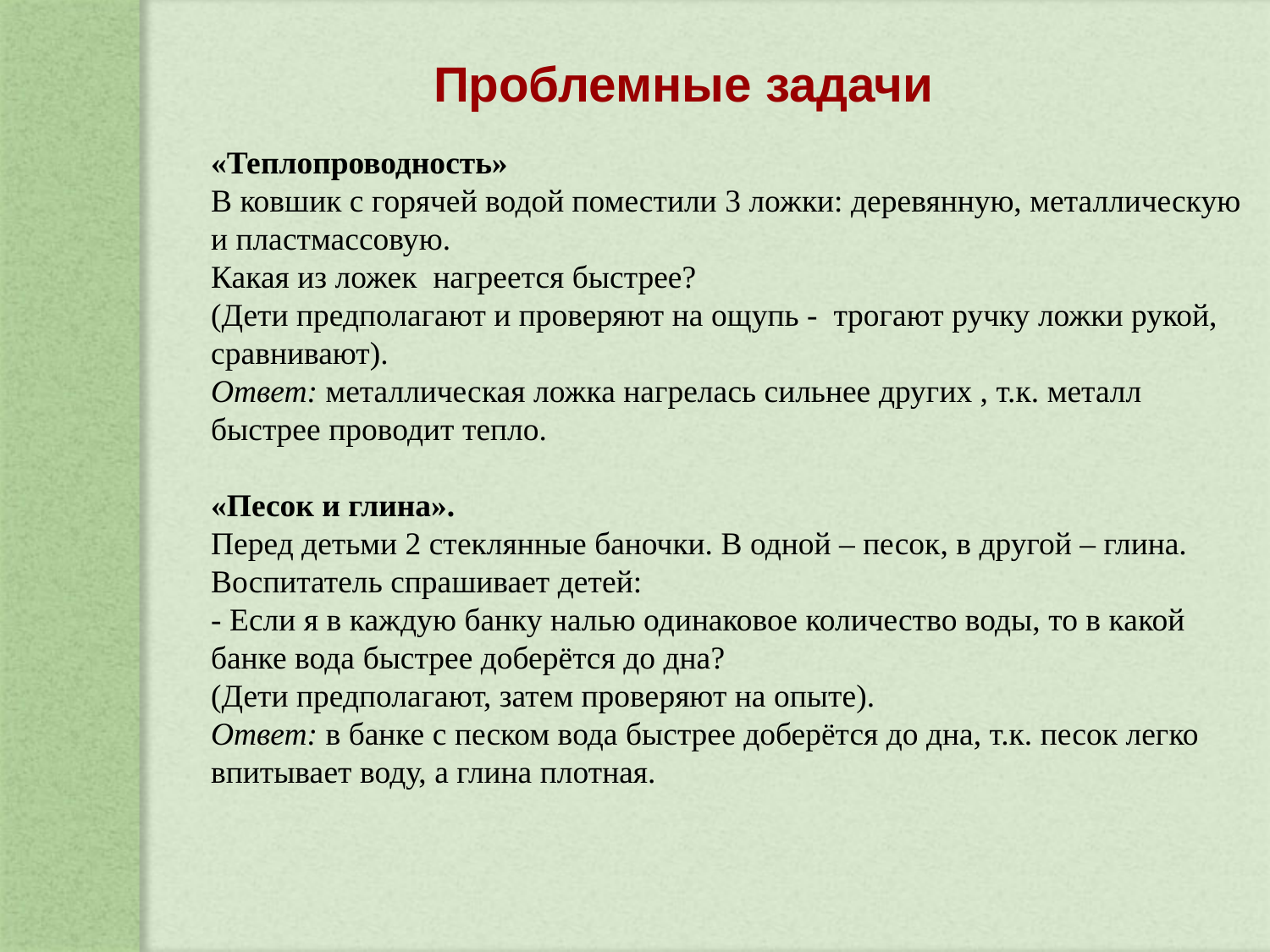

Проблемные задачи
«Теплопроводность»
В ковшик с горячей водой поместили 3 ложки: деревянную, металлическую и пластмассовую.
Какая из ложек  нагреется быстрее?
(Дети предполагают и проверяют на ощупь -  трогают ручку ложки рукой, сравнивают).
Ответ: металлическая ложка нагрелась сильнее других , т.к. металл быстрее проводит тепло.

«Песок и глина».
Перед детьми 2 стеклянные баночки. В одной – песок, в другой – глина. Воспитатель спрашивает детей:
- Если я в каждую банку налью одинаковое количество воды, то в какой банке вода быстрее доберётся до дна?
(Дети предполагают, затем проверяют на опыте).
Ответ: в банке с песком вода быстрее доберётся до дна, т.к. песок легко впитывает воду, а глина плотная.